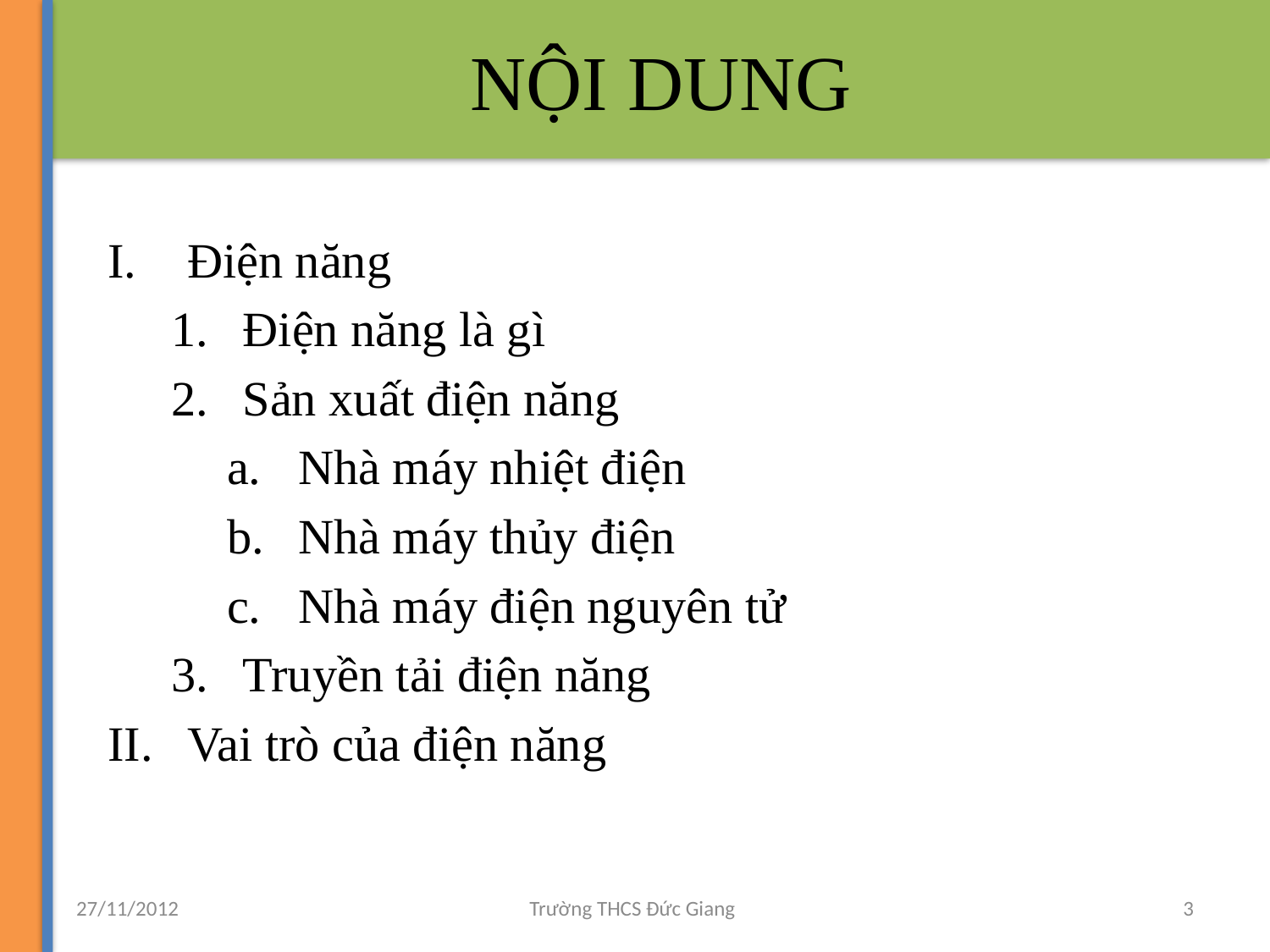

# NỘI DUNG
Điện năng
Điện năng là gì
Sản xuất điện năng
Nhà máy nhiệt điện
Nhà máy thủy điện
Nhà máy điện nguyên tử
Truyền tải điện năng
Vai trò của điện năng
27/11/2012
Trường THCS Đức Giang
3